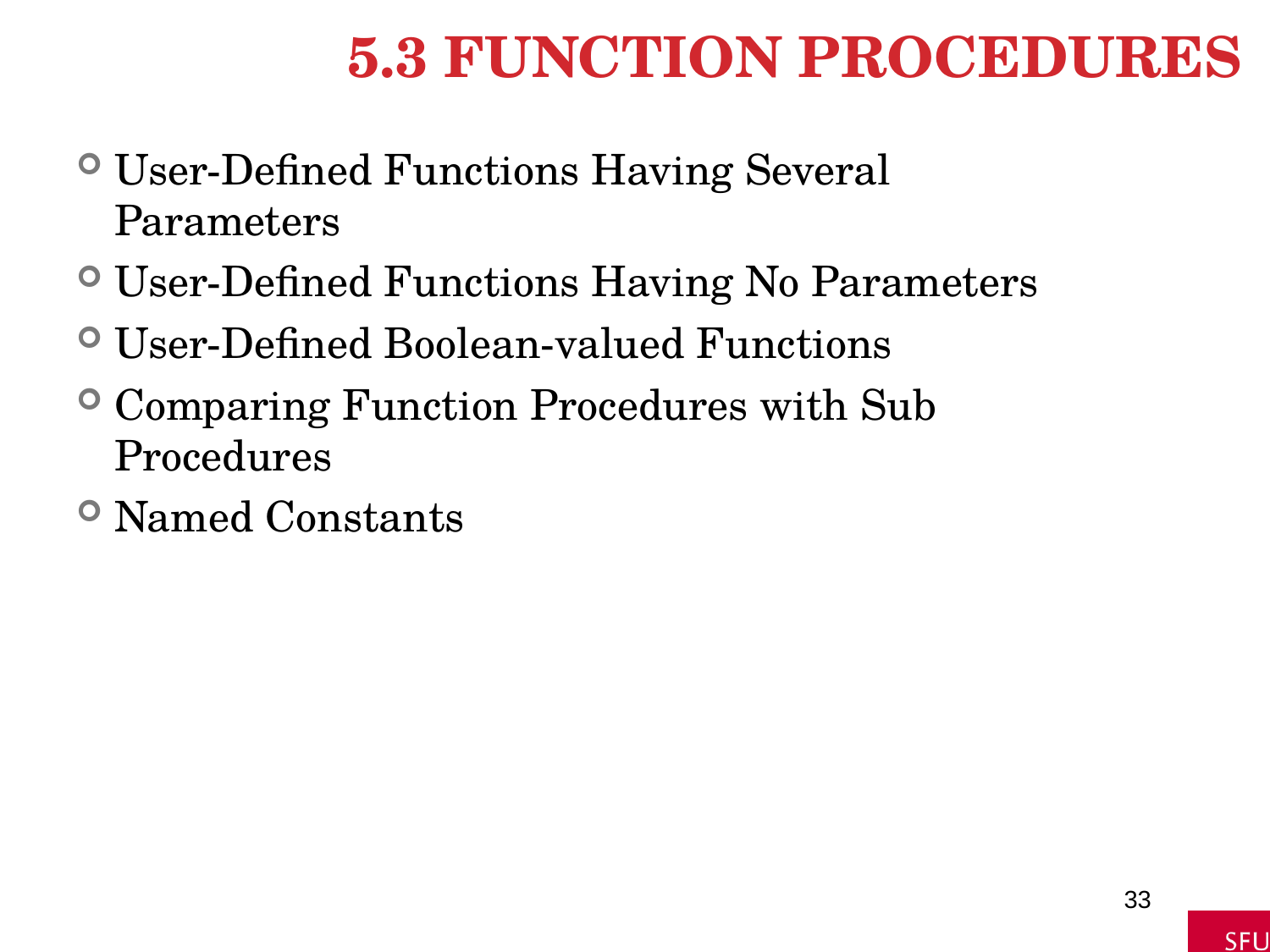

# 5.3 Function Procedures
User-Defined Functions Having Several Parameters
User-Defined Functions Having No Parameters
User-Defined Boolean-valued Functions
Comparing Function Procedures with Sub Procedures
Named Constants
33